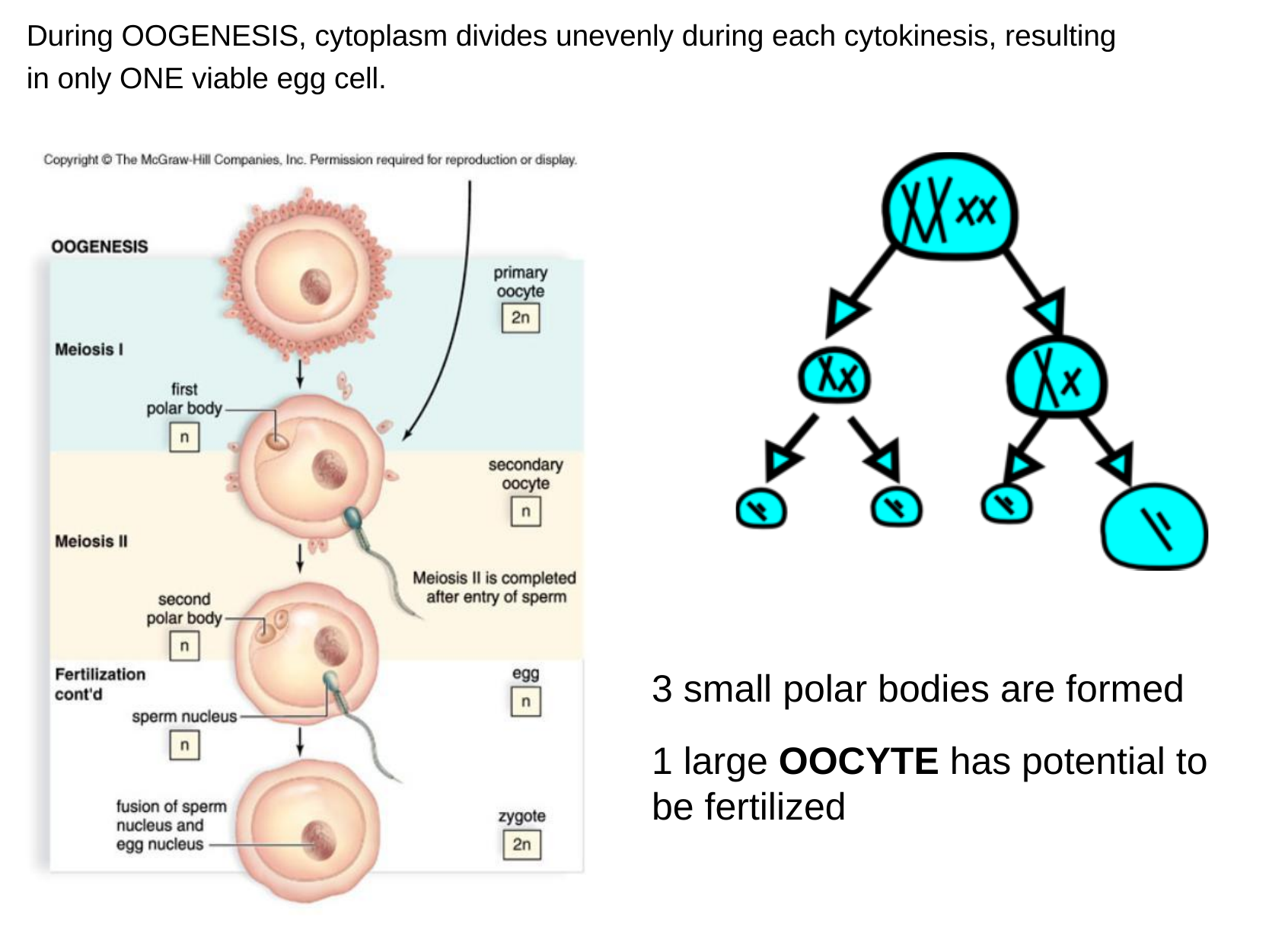

# During OOGENESIS, cytoplasm divides unevenly during each cytokinesis, resulting in only ONE viable egg cell.

3 small polar bodies are formed

1 large OOCYTE has potential to be fertilized